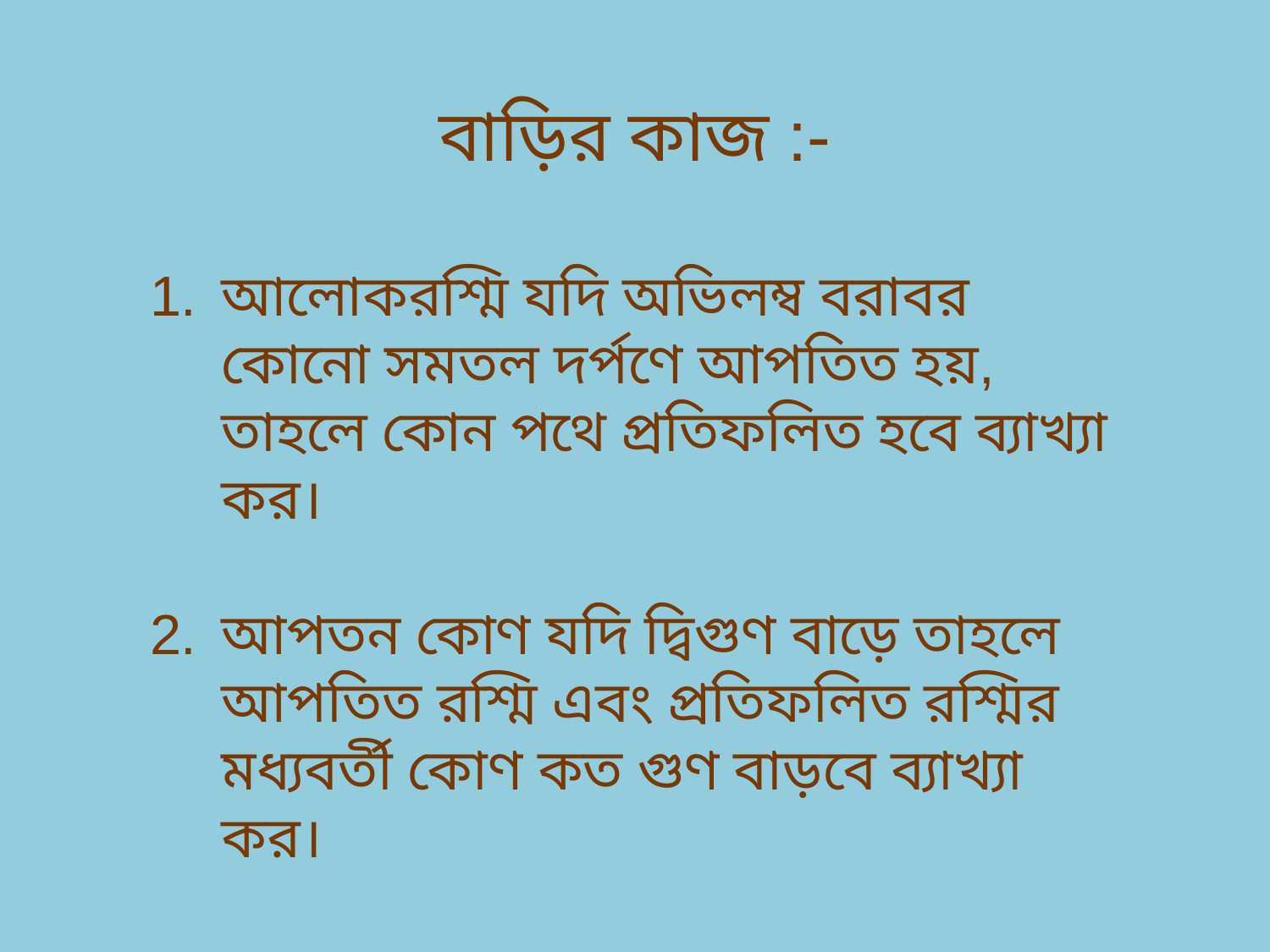

বাড়ির কাজ :-

আলোকরশ্মি যদি অভিলম্ব বরাবর কোনো সমতল দর্পণে আপতিত হয়, তাহলে কোন পথে প্রতিফলিত হবে ব্যাখ্যা কর।

আপতন কোণ যদি দ্বিগুণ বাড়ে তাহলে আপতিত রশ্মি এবং প্রতিফলিত রশ্মির মধ্যবর্তী কোণ কত গুণ বাড়বে ব্যাখ্যা কর।